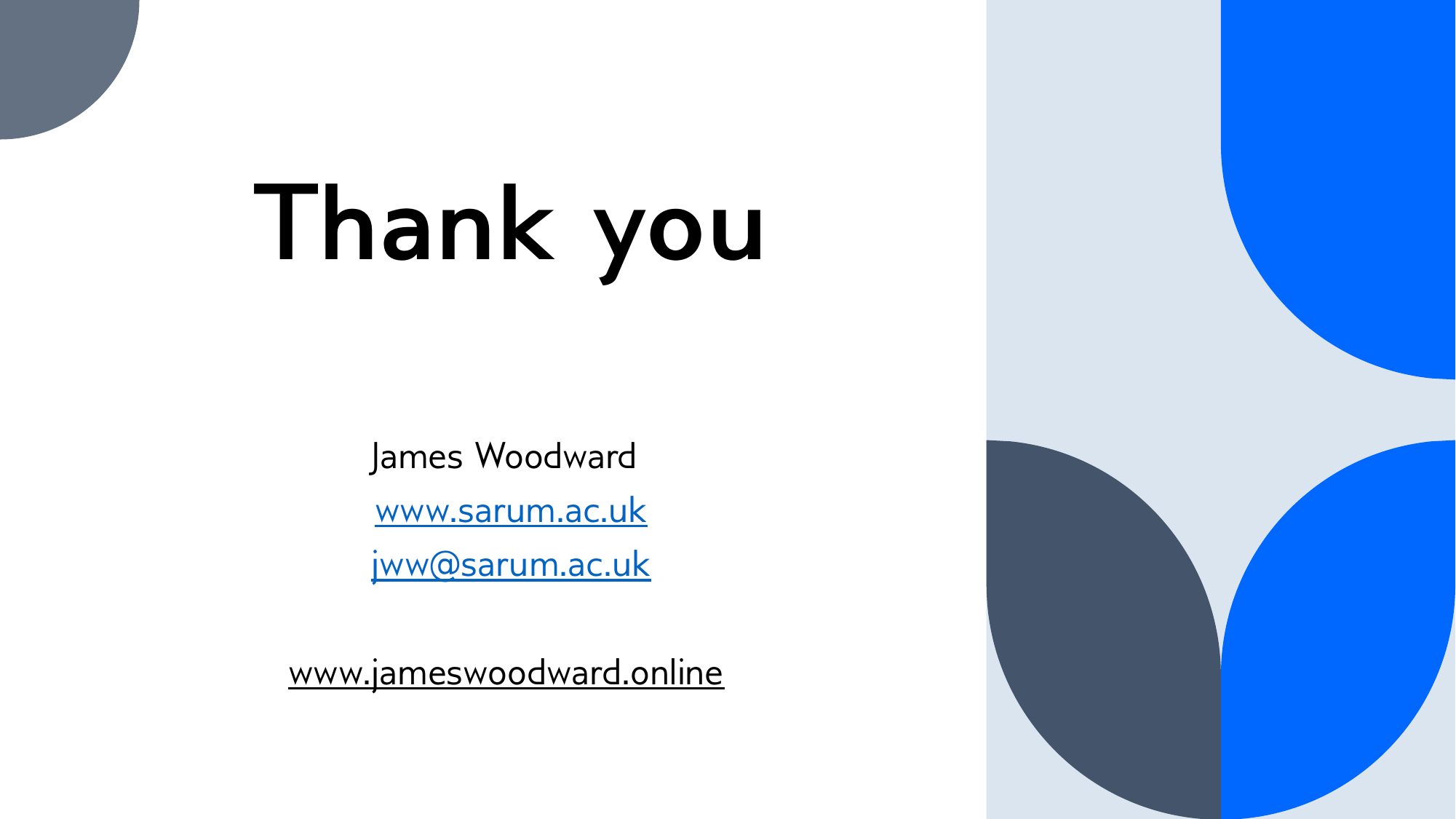

# Thank you
James Woodward
www.sarum.ac.uk
jww@sarum.ac.uk

www.jameswoodward.online